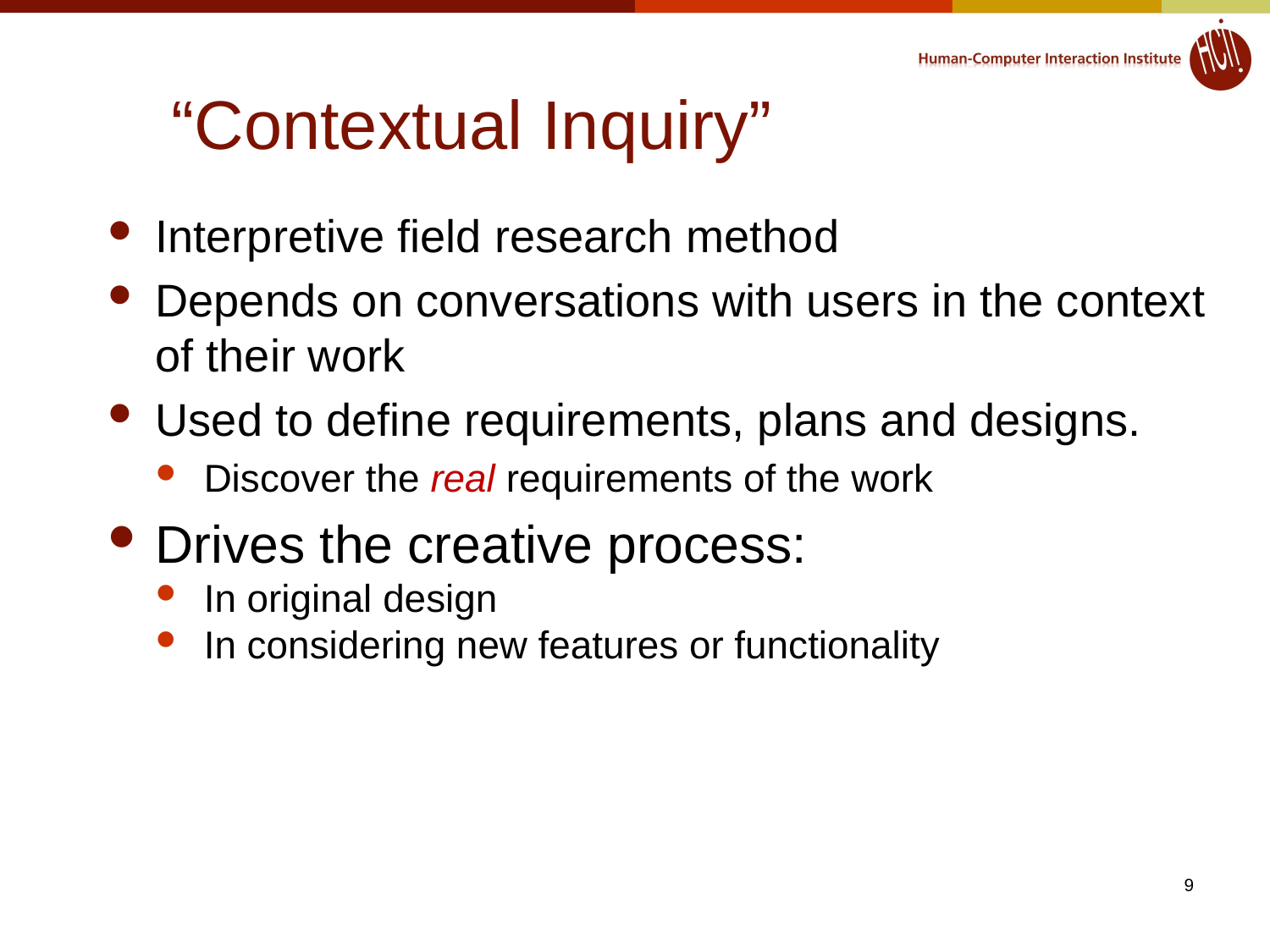

# “Contextual Inquiry”
Interpretive field research method
Depends on conversations with users in the context of their work
Used to define requirements, plans and designs.
Discover the real requirements of the work
Drives the creative process:
In original design
In considering new features or functionality
9